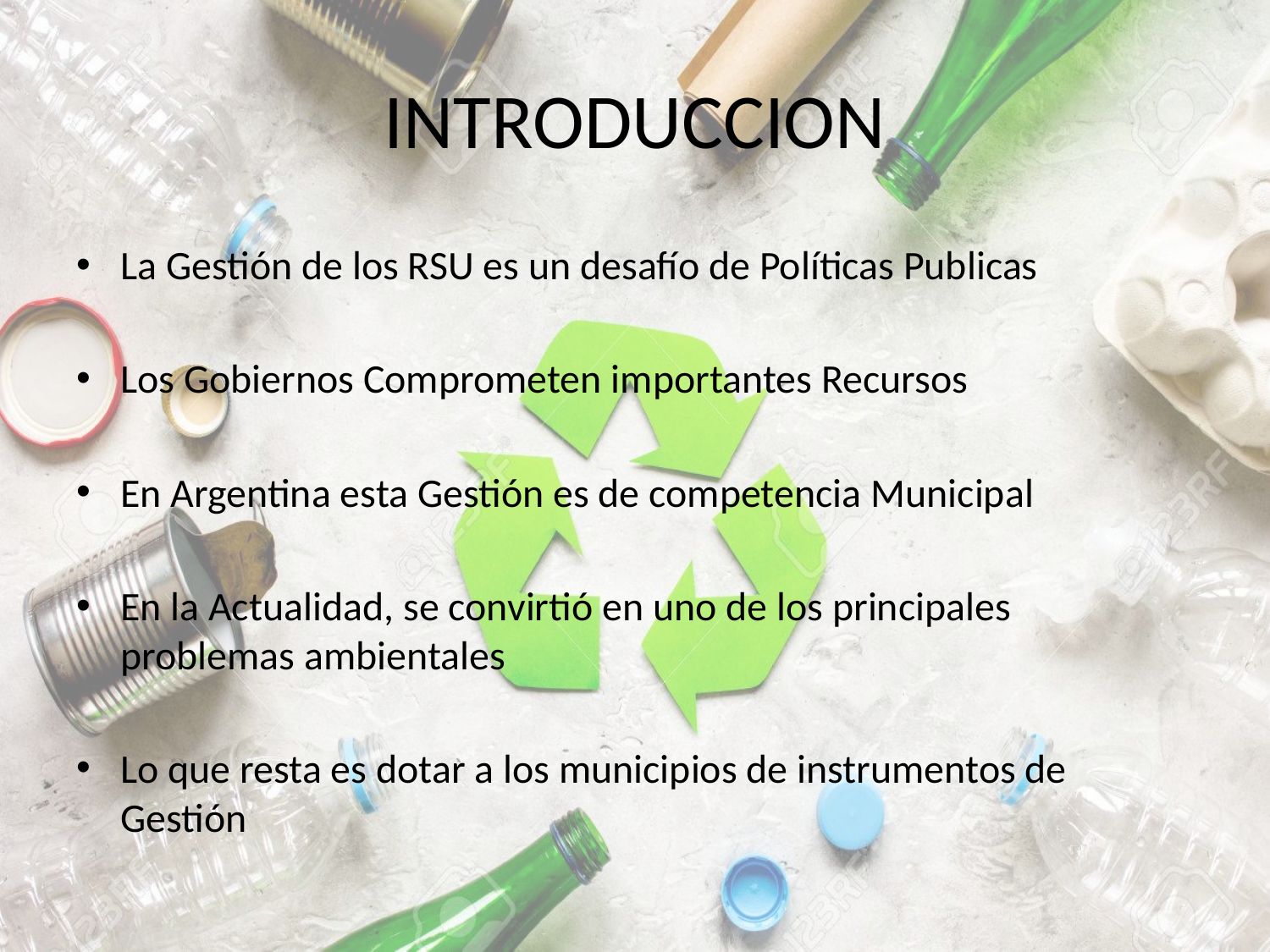

# INTRODUCCION

La Gestión de los RSU es un desafío de Políticas Publicas

Los Gobiernos Comprometen importantes Recursos

En Argentina esta Gestión es de competencia Municipal

En la Actualidad, se convirtió en uno de los principales problemas ambientales

Lo que resta es dotar a los municipios de instrumentos de Gestión